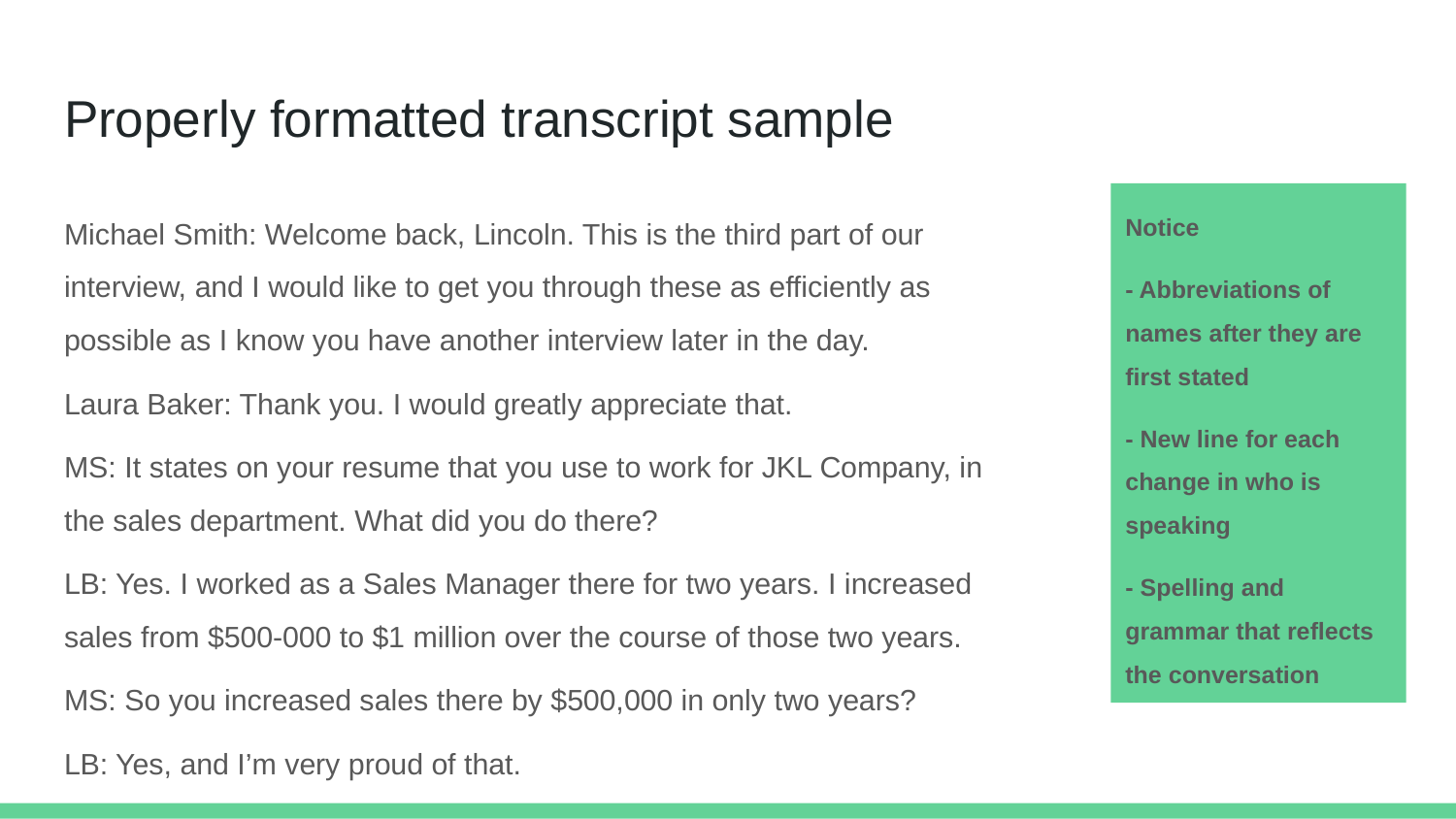

# Properly formatted transcript sample
Michael Smith: Welcome back, Lincoln. This is the third part of our interview, and I would like to get you through these as efficiently as possible as I know you have another interview later in the day.
Laura Baker: Thank you. I would greatly appreciate that.
MS: It states on your resume that you use to work for JKL Company, in the sales department. What did you do there?
LB: Yes. I worked as a Sales Manager there for two years. I increased sales from $500-000 to $1 million over the course of those two years.
MS: So you increased sales there by $500,000 in only two years?
LB: Yes, and I’m very proud of that.

Notice
- Abbreviations of names after they are first stated
- New line for each change in who is speaking
- Spelling and grammar that reflects the conversation